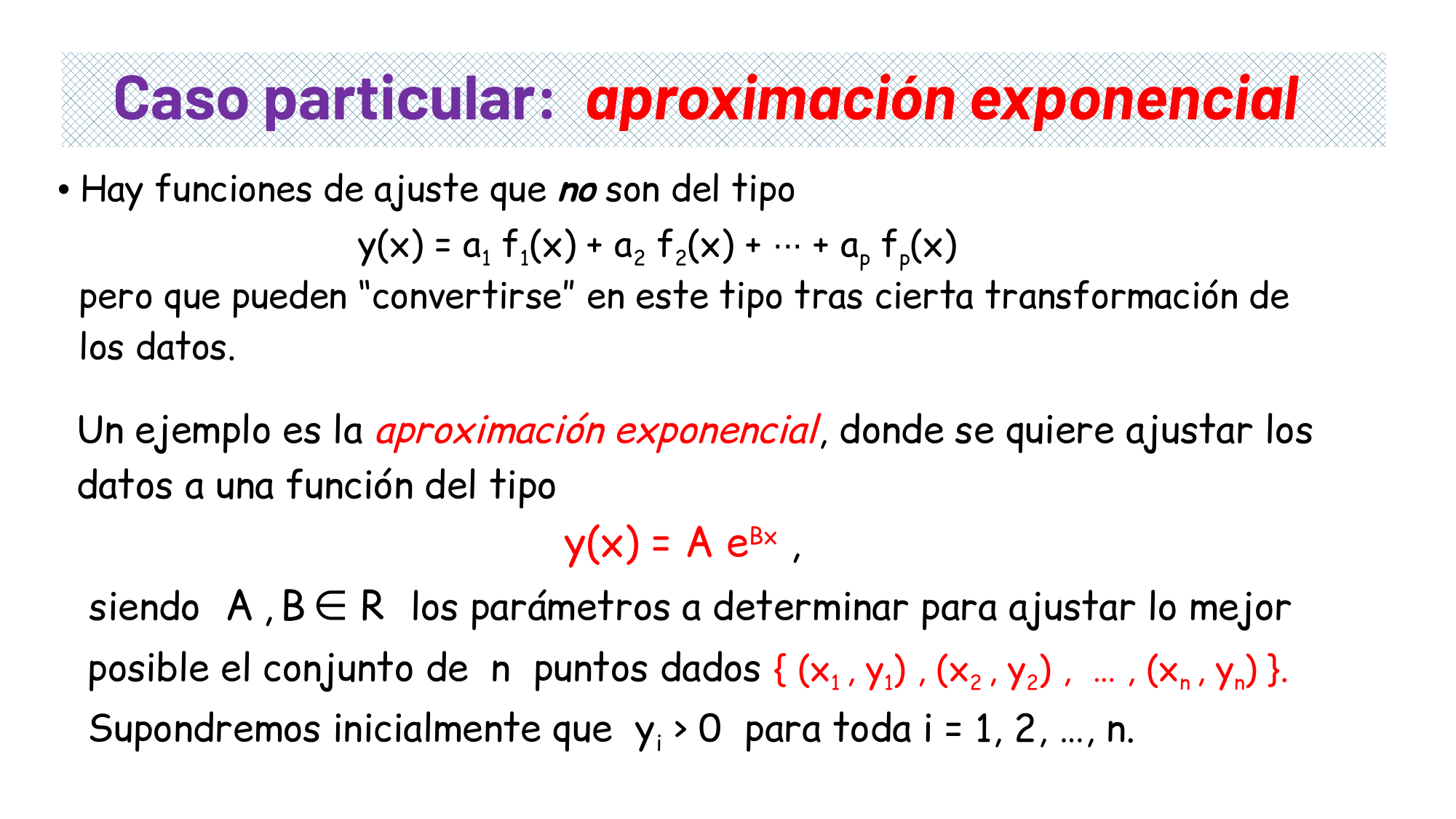

Caso particular:  aproximación exponencial
• Hay funciones de ajuste que no son del tipo
                            y(x) = a1 f1(x) + a2 f2(x) + ∙∙∙ + ap fp(x)
  pero que pueden “convertirse” en este tipo tras cierta transformación de
  los datos.

 Un ejemplo es la aproximación exponencial, donde se quiere ajustar los
 datos a una función del tipo
                                         y(x) = A eBx ,
  siendo  A , B ∈ R  los parámetros a determinar para ajustar lo mejor
  posible el conjunto de  n  puntos dados { (x1 , y1) , (x2 , y2) ,  … , (xn , yn) }.
  Supondremos inicialmente que  yi > 0  para toda i = 1, 2, …, n.